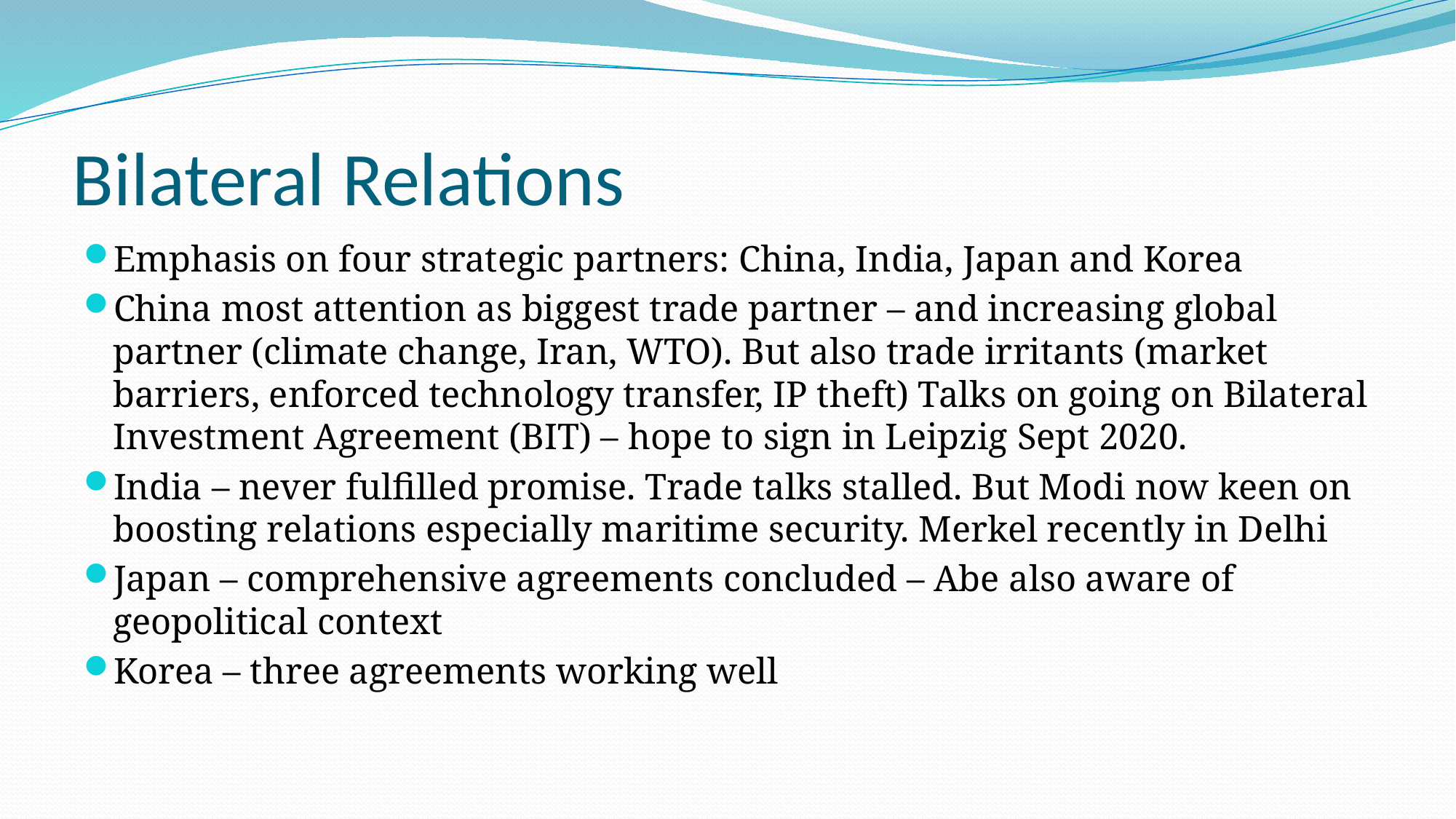

# Bilateral Relations
Emphasis on four strategic partners: China, India, Japan and Korea
China most attention as biggest trade partner – and increasing global partner (climate change, Iran, WTO). But also trade irritants (market barriers, enforced technology transfer, IP theft) Talks on going on Bilateral Investment Agreement (BIT) – hope to sign in Leipzig Sept 2020.
India – never fulfilled promise. Trade talks stalled. But Modi now keen on boosting relations especially maritime security. Merkel recently in Delhi
Japan – comprehensive agreements concluded – Abe also aware of geopolitical context
Korea – three agreements working well